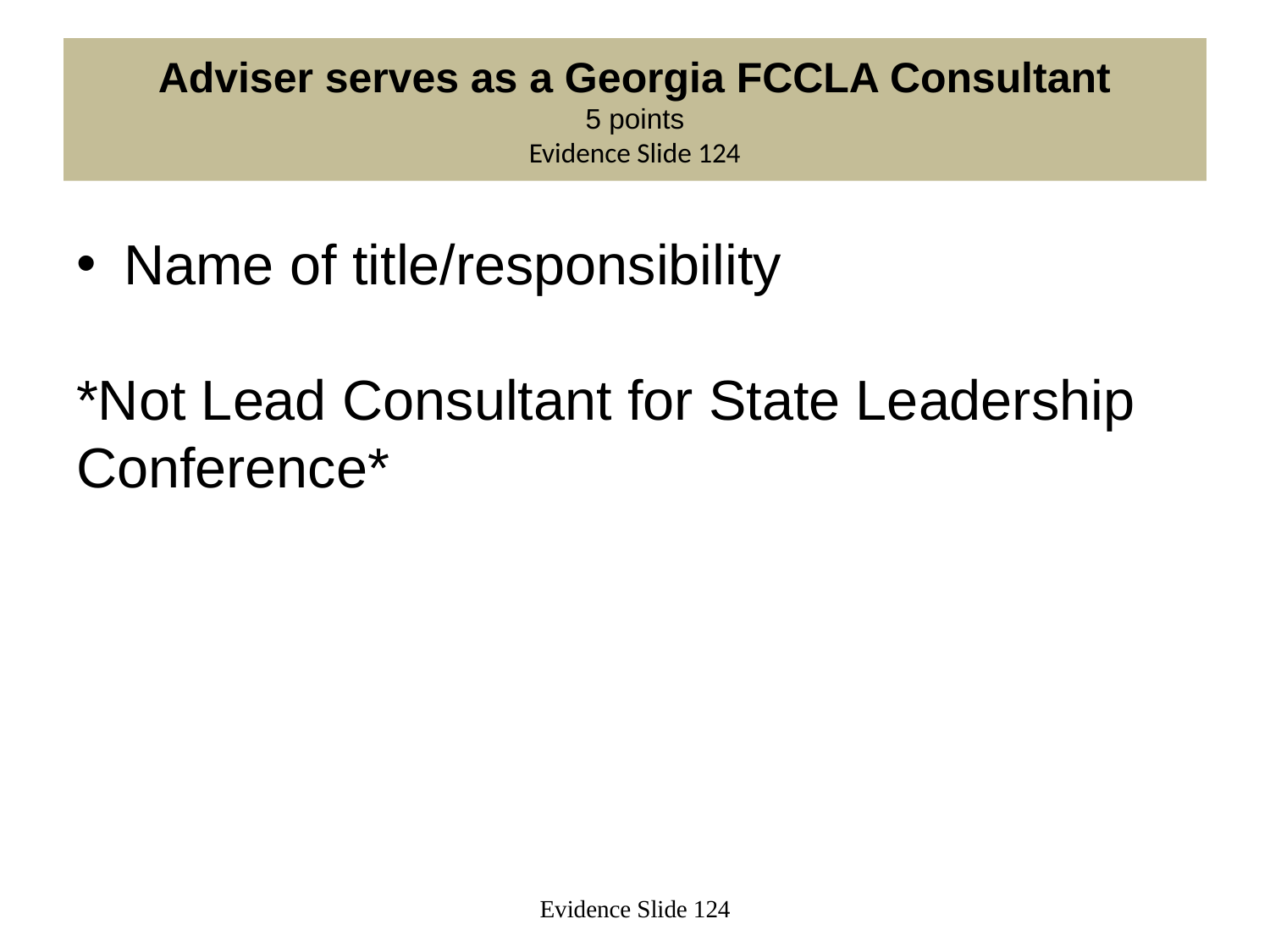

# Adviser serves as a Georgia FCCLA Consultant 5 points Evidence Slide 124
Name of title/responsibility

*Not Lead Consultant for State Leadership Conference*
Evidence Slide 124